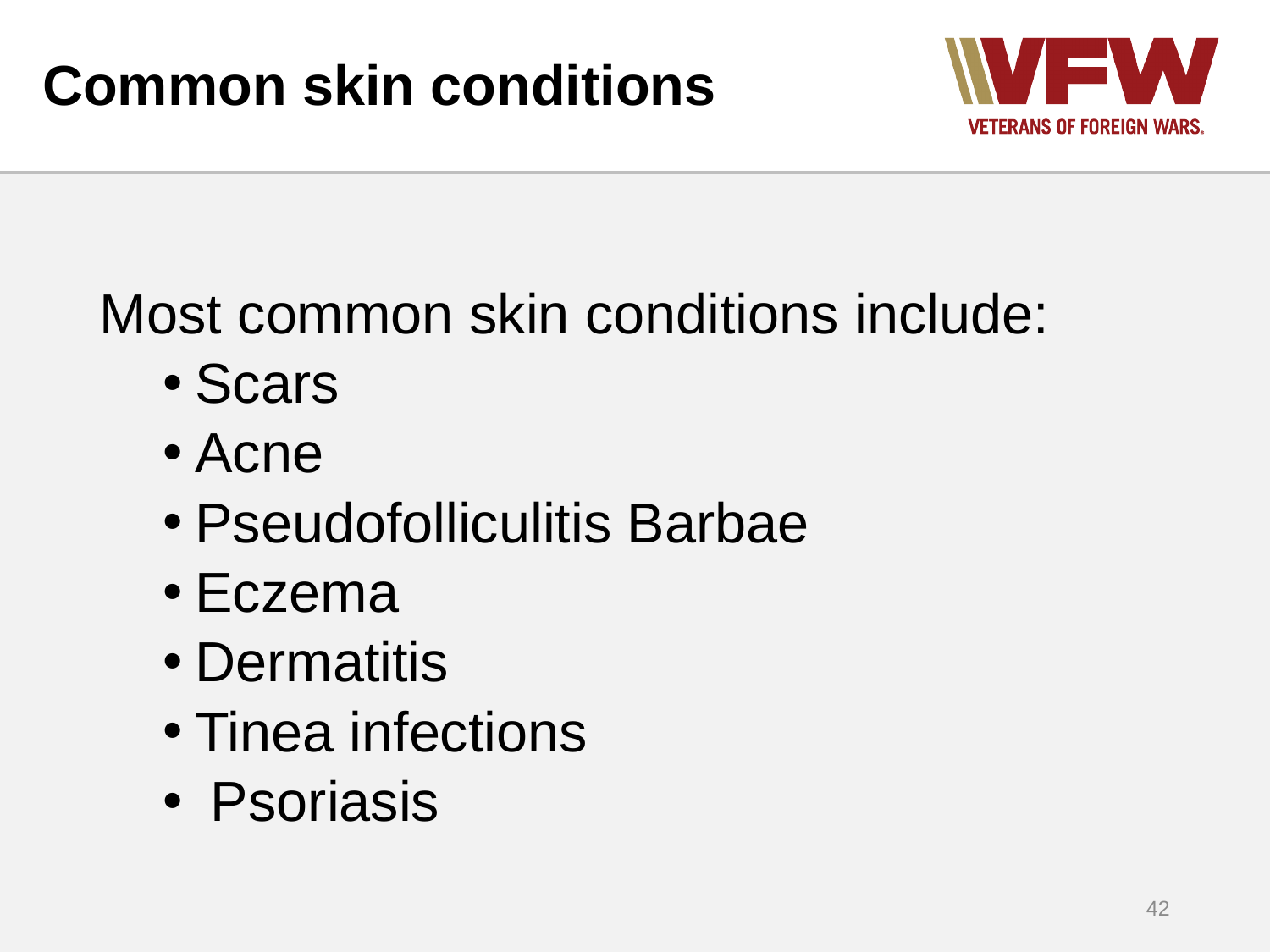

# Common skin conditions

Most common skin conditions include:
Scars
Acne
Pseudofolliculitis Barbae
Eczema
Dermatitis
Tinea infections
 Psoriasis
42